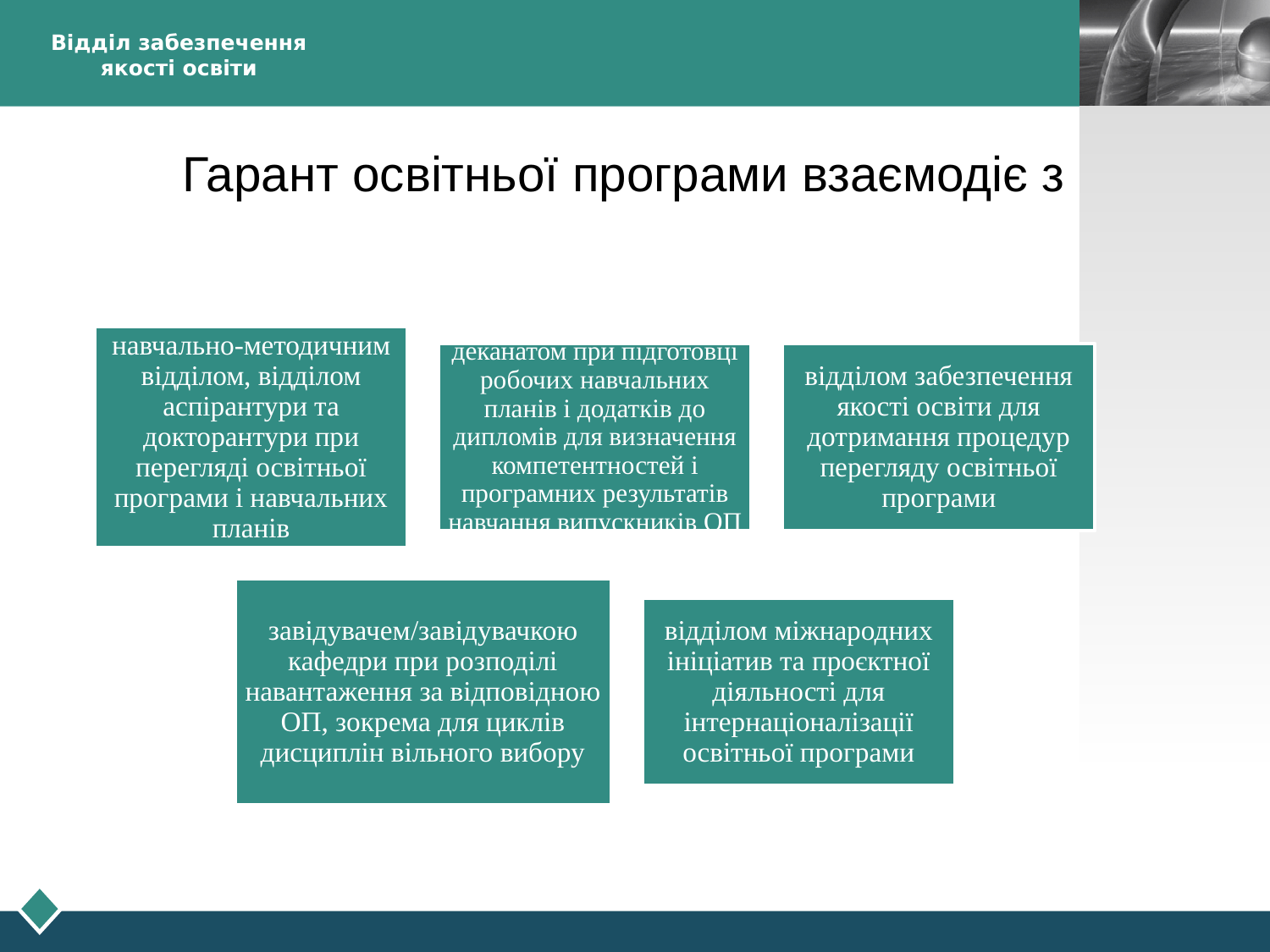

Відділ забезпечення якості освіти
Гарант освітньої програми взаємодіє з
навчально-методичним відділом, відділом аспірантури та докторантури при перегляді освітньої програми і навчальних планів
деканатом при підготовці робочих навчальних планів і додатків до дипломів для визначення компетентностей і програмних результатів навчання випускників ОП
відділом забезпечення якості освіти для дотримання процедур перегляду освітньої програми
завідувачем/завідувачкою кафедри при розподілі навантаження за відповідною ОП, зокрема для циклів дисциплін вільного вибору
відділом міжнародних ініціатив та проєктної діяльності для інтернаціоналізації освітньої програми